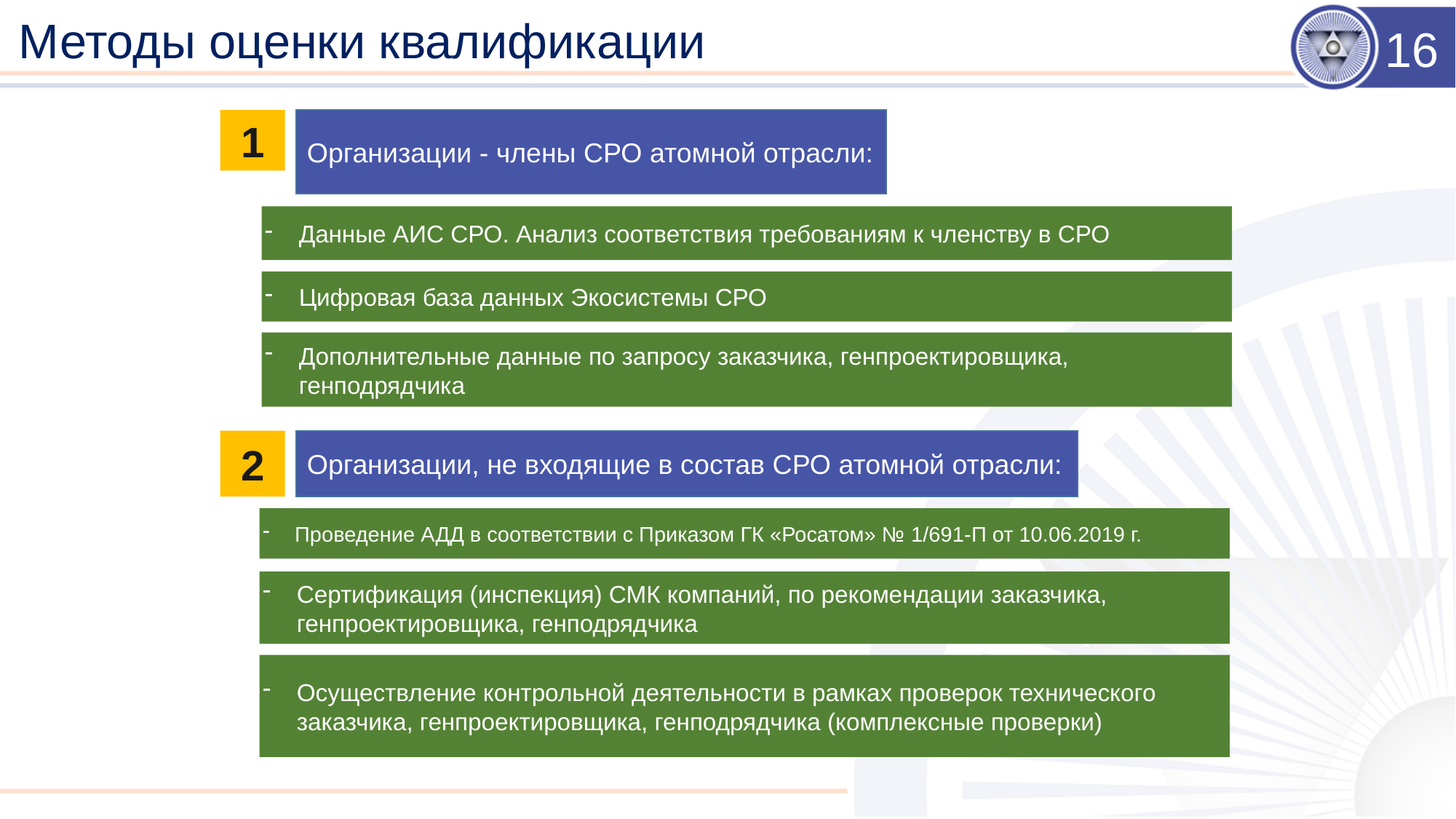

# Методы оценки квалификации
16
Организации - члены СРО атомной отрасли:
1
Данные АИС СРО. Анализ соответствия требованиям к членству в СРО
Цифровая база данных Экосистемы СРО
Дополнительные данные по запросу заказчика, генпроектировщика, генподрядчика
Организации, не входящие в состав СРО атомной отрасли:
2
Проведение АДД в соответствии с Приказом ГК «Росатом» № 1/691-П от 10.06.2019 г.
Сертификация (инспекция) СМК компаний, по рекомендации заказчика, генпроектировщика, генподрядчика
Осуществление контрольной деятельности в рамках проверок технического заказчика, генпроектировщика, генподрядчика (комплексные проверки)